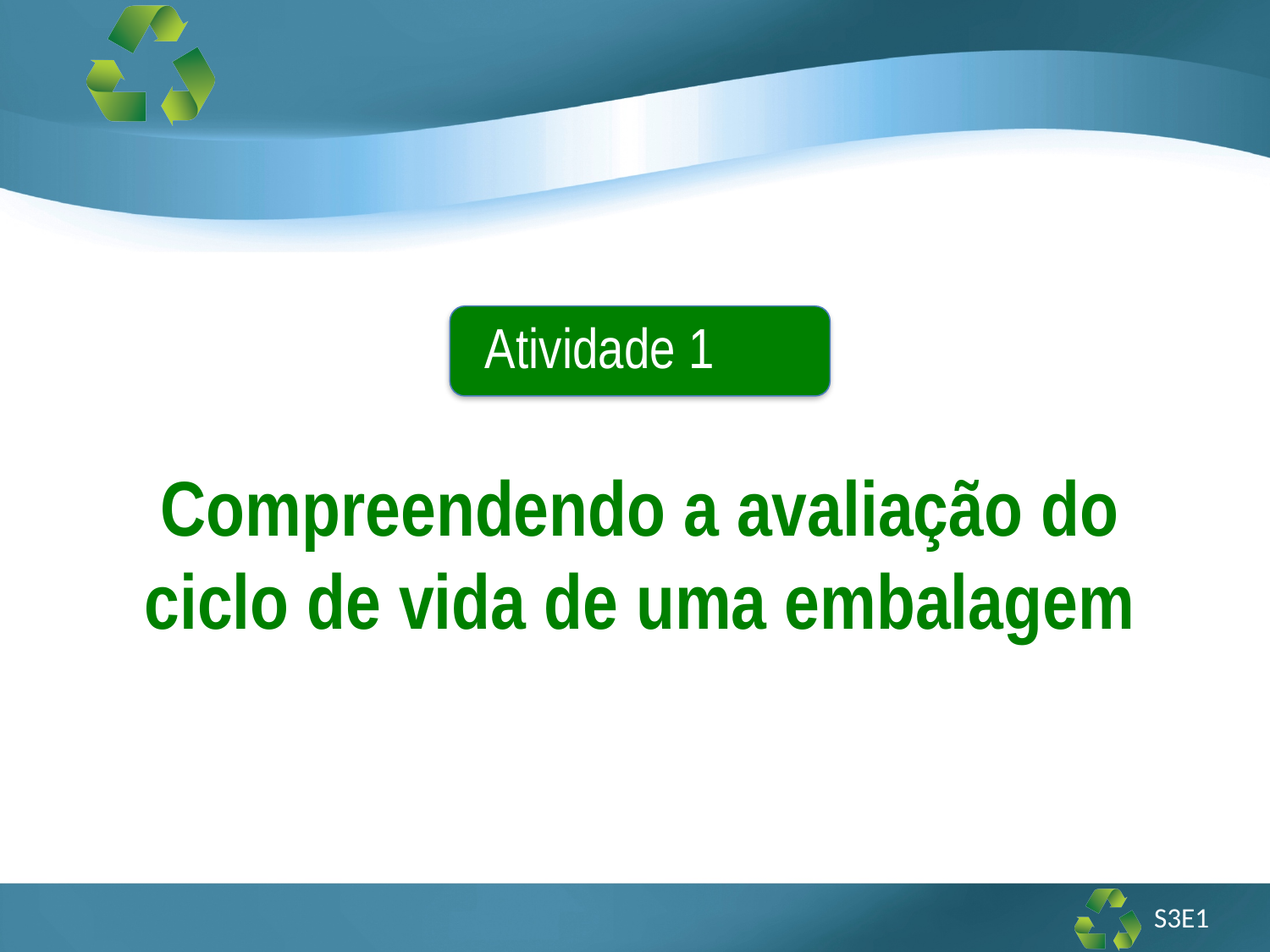

Atividade 1
Compreendendo a avaliação do ciclo de vida de uma embalagem
S3E1